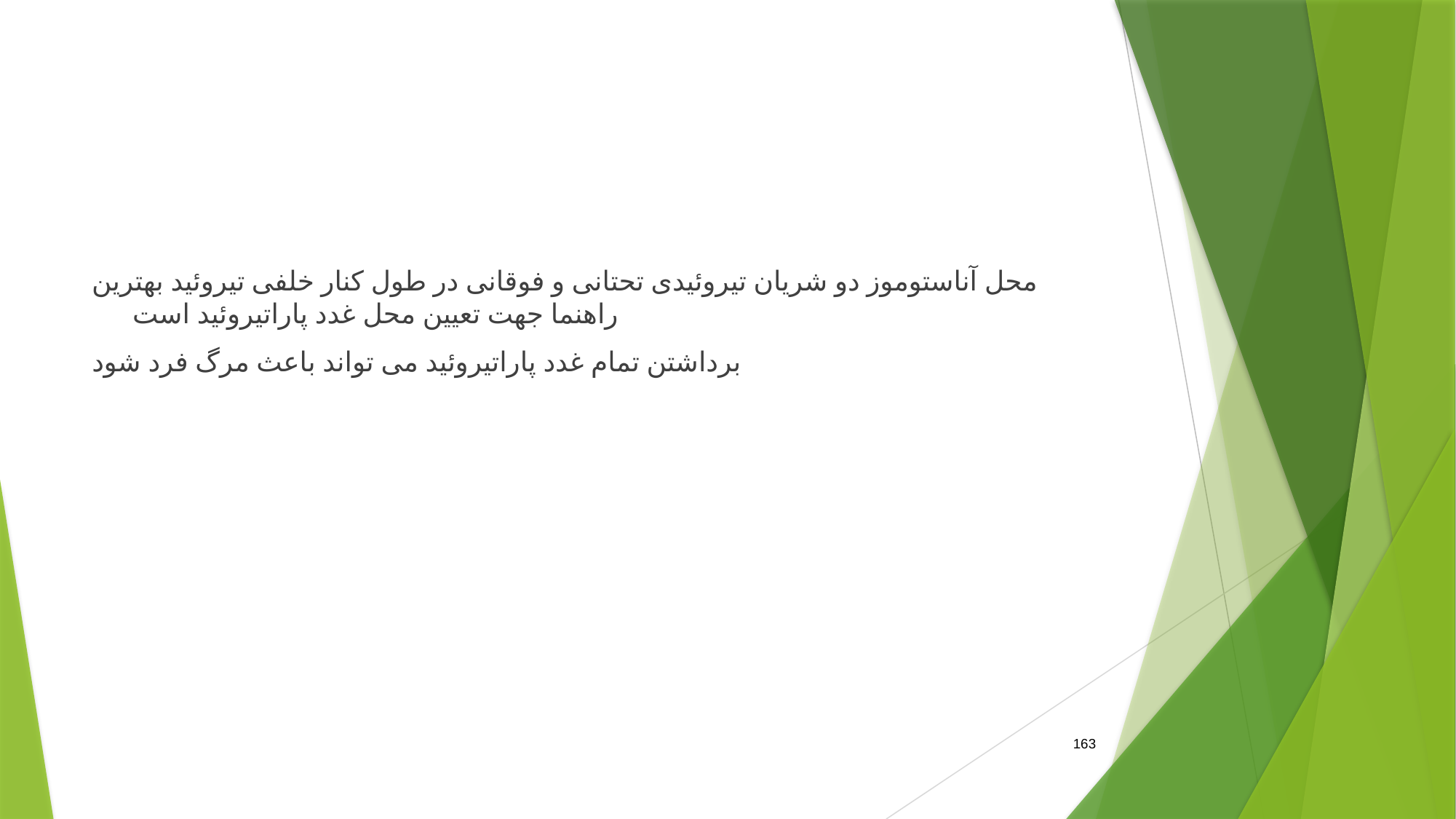

#
محل آناستوموز دو شریان تیروئیدی تحتانی و فوقانی در طول کنار خلفی تیروئید بهترین راهنما جهت تعیین محل غدد پاراتیروئید است
برداشتن تمام غدد پاراتیروئید می تواند باعث مرگ فرد شود

163